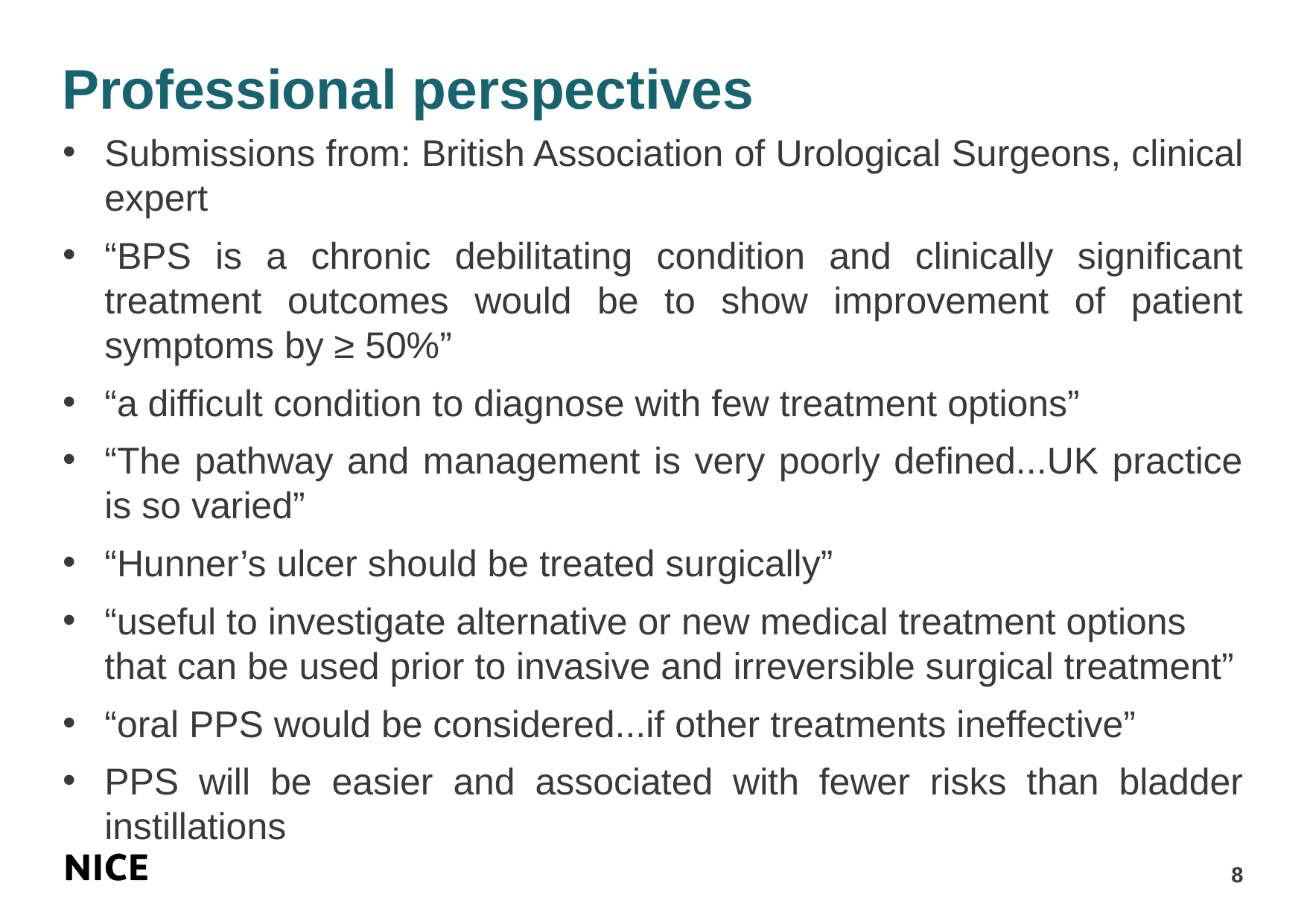

# Professional perspectives
Submissions from: British Association of Urological Surgeons, clinical expert
“BPS is a chronic debilitating condition and clinically significant treatment outcomes would be to show improvement of patient symptoms by ≥ 50%”
“a difficult condition to diagnose with few treatment options”
“The pathway and management is very poorly defined...UK practice is so varied”
“Hunner’s ulcer should be treated surgically”
“useful to investigate alternative or new medical treatment options that can be used prior to invasive and irreversible surgical treatment”
“oral PPS would be considered...if other treatments ineffective”
PPS will be easier and associated with fewer risks than bladder instillations
8